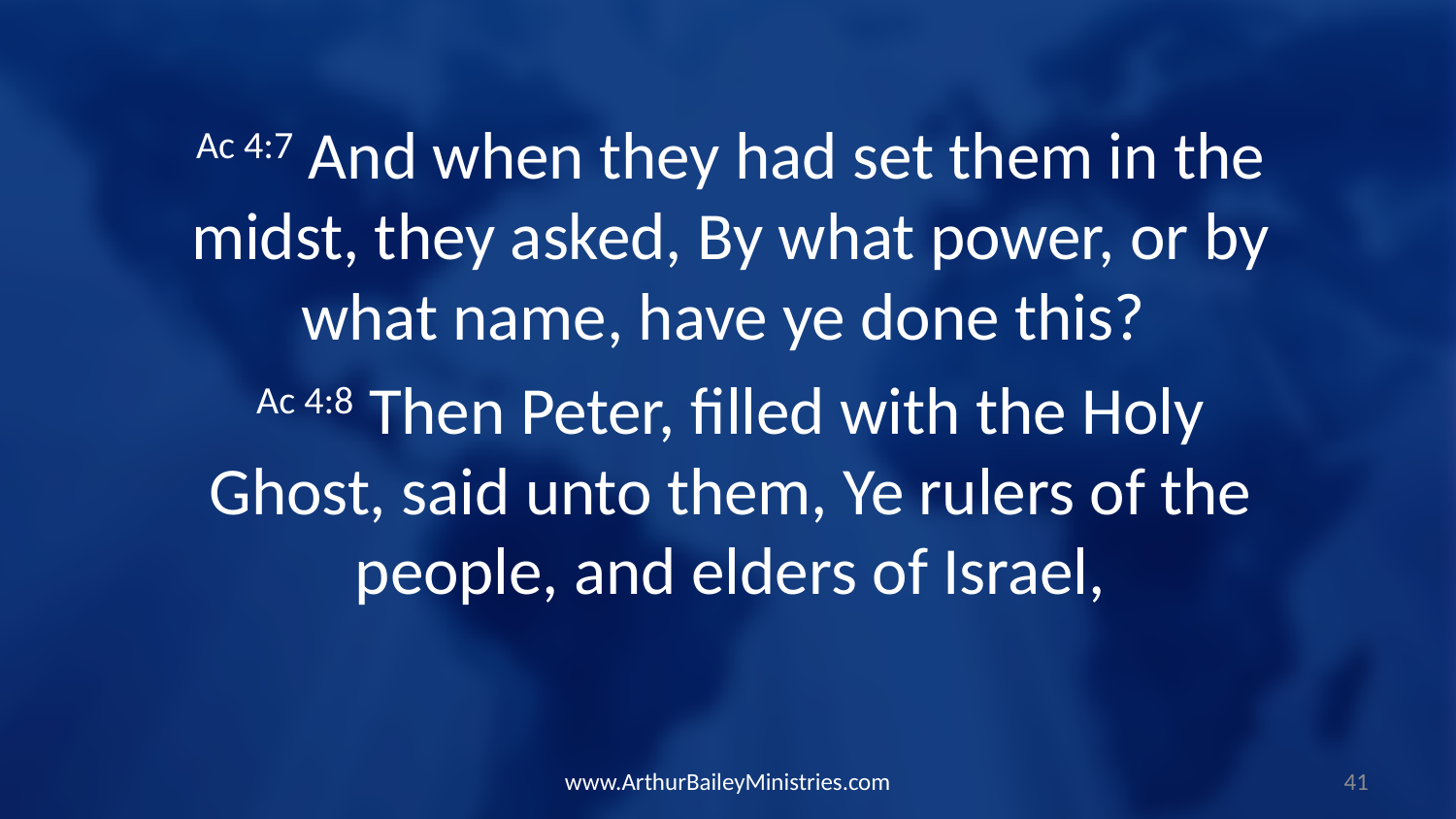

Ac 4:7 And when they had set them in the midst, they asked, By what power, or by what name, have ye done this?
Ac 4:8 Then Peter, filled with the Holy Ghost, said unto them, Ye rulers of the people, and elders of Israel,

www.ArthurBaileyMinistries.com
41